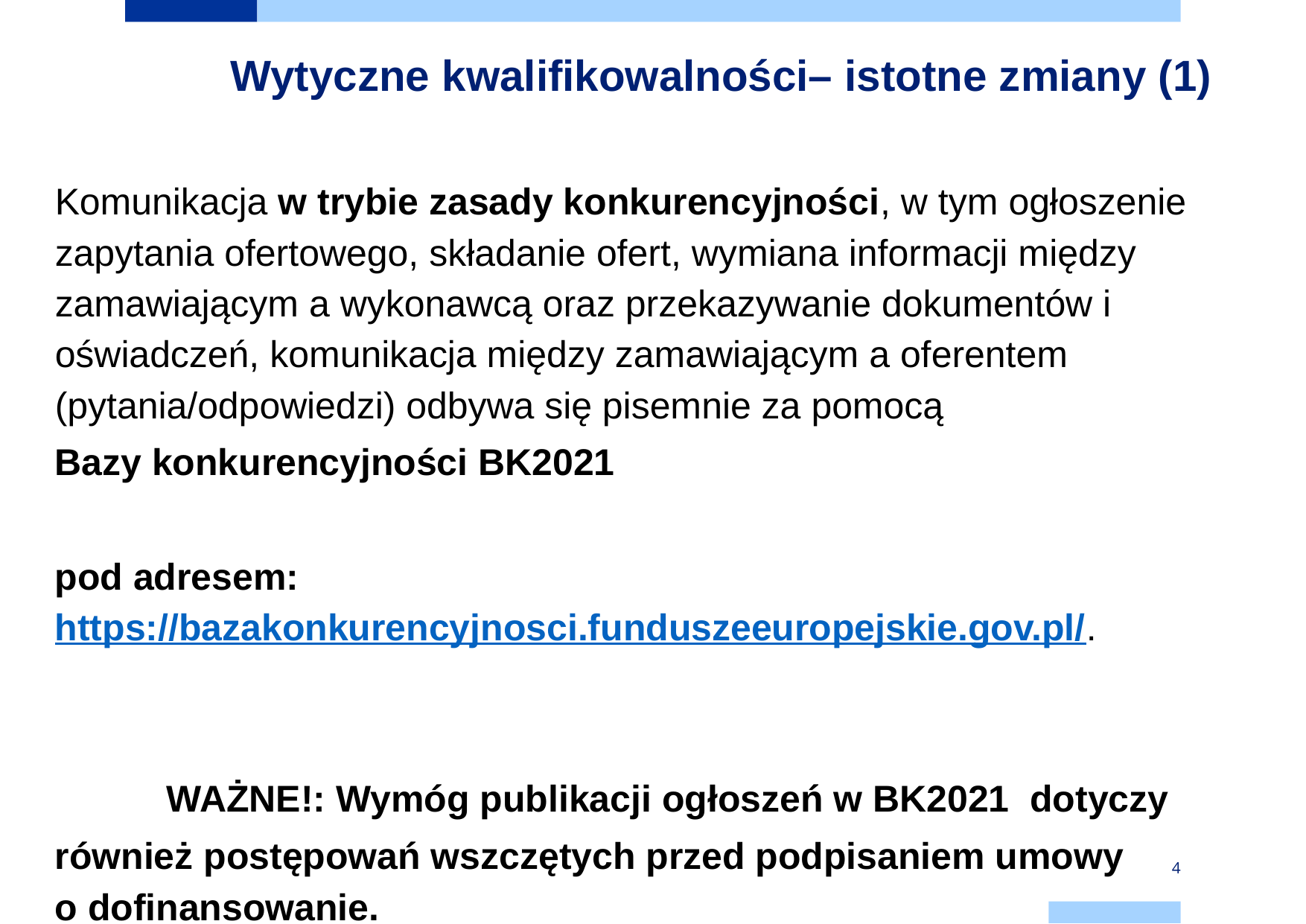

# Wytyczne kwalifikowalności– istotne zmiany (1)
Komunikacja w trybie zasady konkurencyjności, w tym ogłoszenie zapytania ofertowego, składanie ofert, wymiana informacji między zamawiającym a wykonawcą oraz przekazywanie dokumentów i oświadczeń, komunikacja między zamawiającym a oferentem (pytania/odpowiedzi) odbywa się pisemnie za pomocą
Bazy konkurencyjności BK2021

pod adresem: https://bazakonkurencyjnosci.funduszeeuropejskie.gov.pl/.

	WAŻNE!: Wymóg publikacji ogłoszeń w BK2021  dotyczy
również postępowań wszczętych przed podpisaniem umowy 	o dofinansowanie.

4